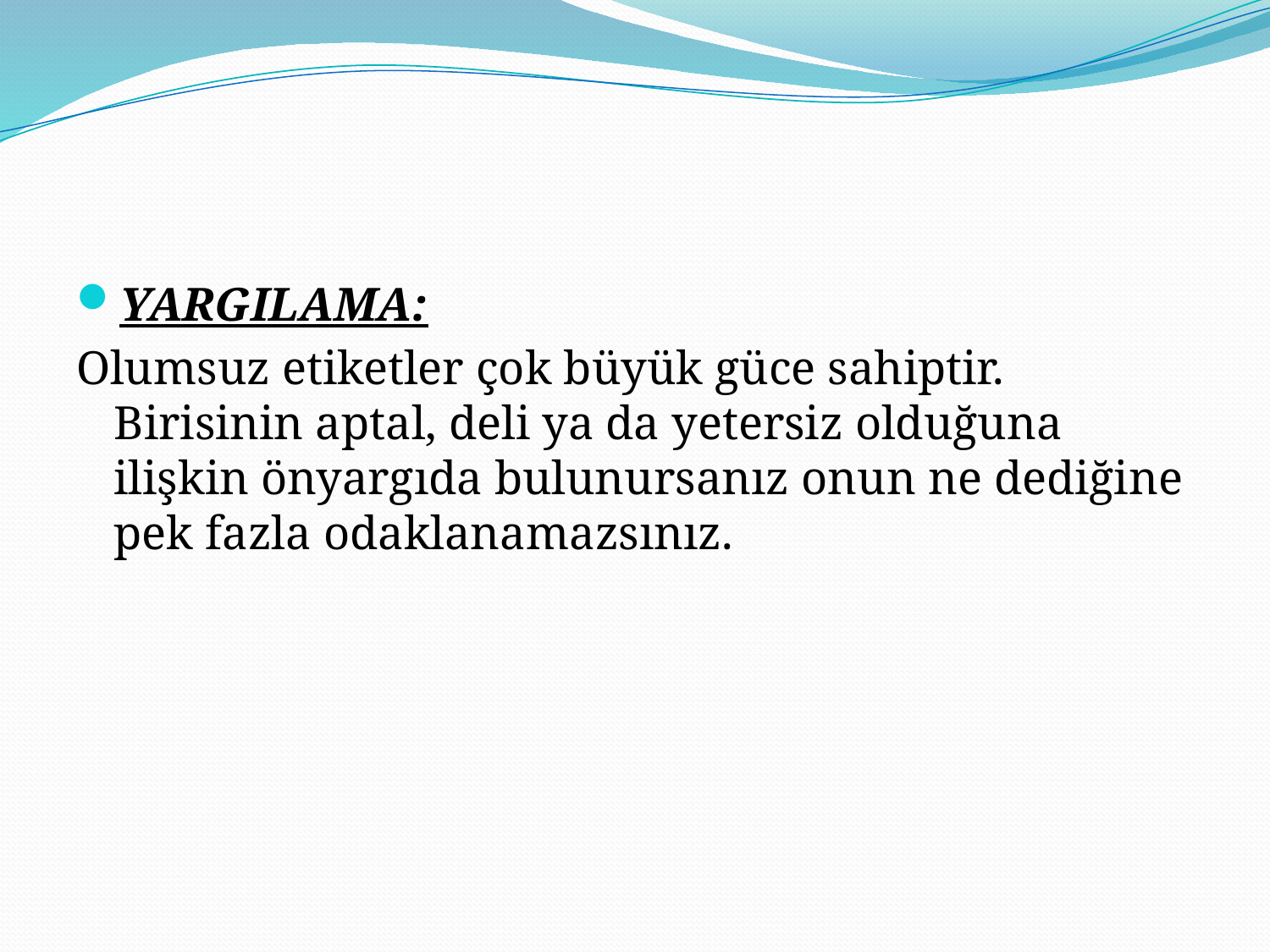

#
YARGILAMA:
Olumsuz etiketler çok büyük güce sahiptir. Birisinin aptal, deli ya da yetersiz olduğuna ilişkin önyargıda bulunursanız onun ne dediğine pek fazla odaklanamazsınız.